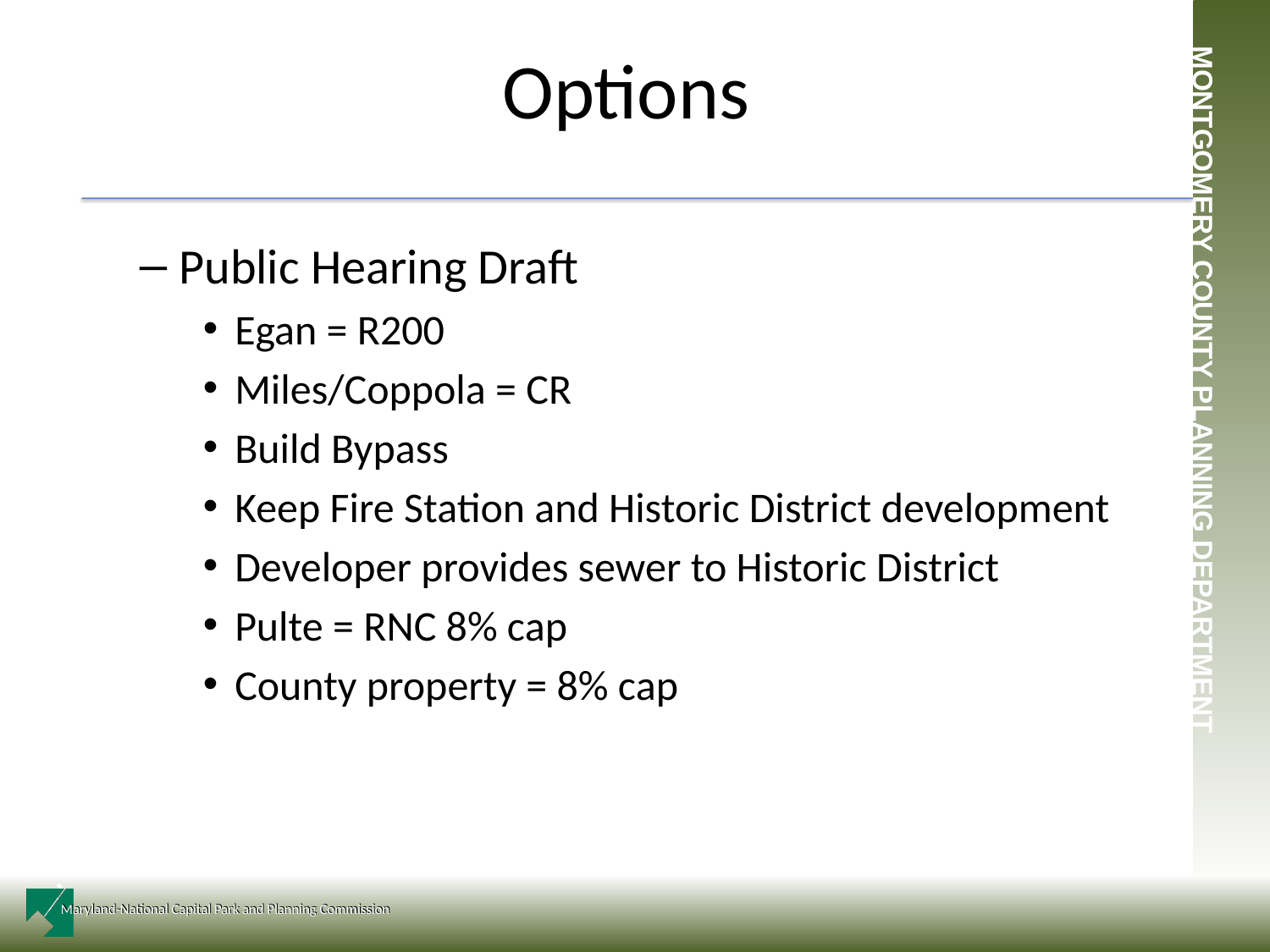

# Options
Public Hearing Draft
Egan = R200
Miles/Coppola = CR
Build Bypass
Keep Fire Station and Historic District development
Developer provides sewer to Historic District
Pulte = RNC 8% cap
County property = 8% cap